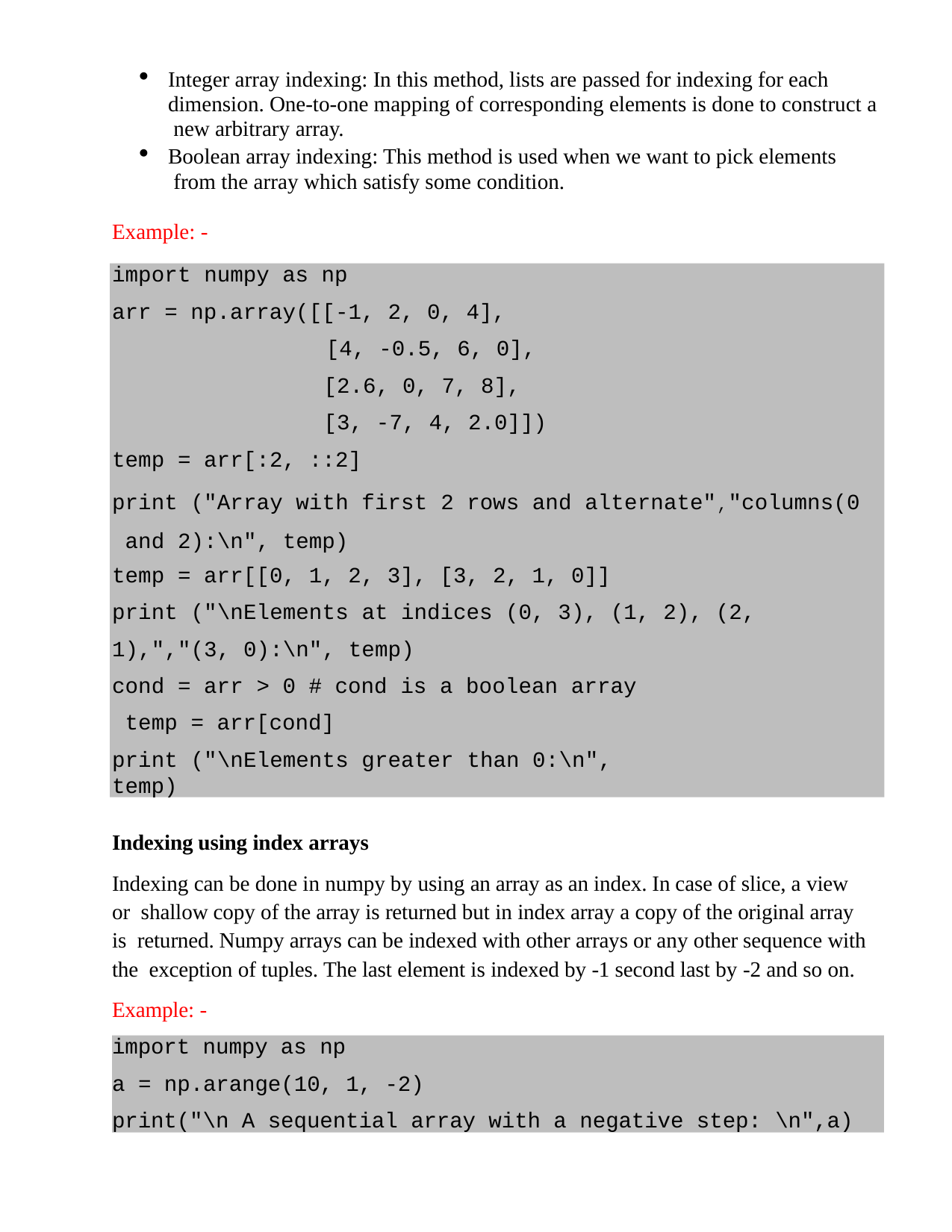

Integer array indexing: In this method, lists are passed for indexing for each  dimension. One-to-one mapping of corresponding elements is done to construct a  new arbitrary array.
Boolean array indexing: This method is used when we want to pick elements  from the array which satisfy some condition.

Example: -
import numpy as np
arr = np.array([[-1, 2, 0, 4],
[4, -0.5, 6, 0],
[2.6, 0, 7, 8],
[3, -7, 4, 2.0]])
temp = arr[:2, ::2]
print ("Array with first 2 rows and alternate","columns(0  and 2):\n", temp)
temp = arr[[0, 1, 2, 3], [3, 2, 1, 0]]
print ("\nElements at indices (0, 3), (1, 2), (2,
1),","(3, 0):\n", temp)
cond = arr > 0 # cond is a boolean array  temp = arr[cond]
print ("\nElements greater than 0:\n", temp)
Indexing using index arrays
Indexing can be done in numpy by using an array as an index. In case of slice, a view or  shallow copy of the array is returned but in index array a copy of the original array is  returned. Numpy arrays can be indexed with other arrays or any other sequence with the  exception of tuples. The last element is indexed by -1 second last by -2 and so on.
Example: -
import numpy as np
a = np.arange(10, 1, -2)
print("\n A sequential array with a negative step: \n",a)